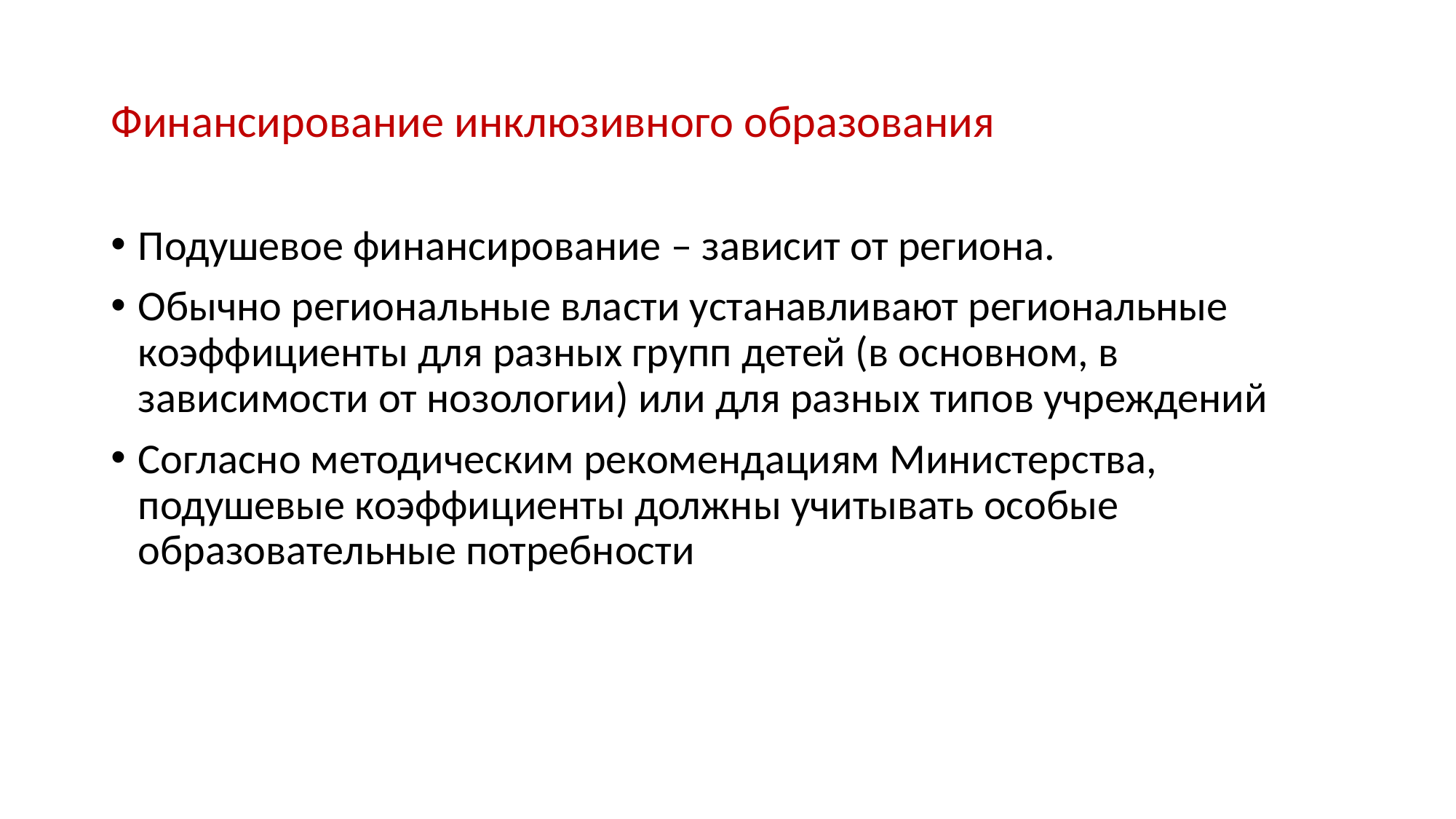

# Финансирование инклюзивного образования
Подушевое финансирование – зависит от региона.
Обычно региональные власти устанавливают региональные коэффициенты для разных групп детей (в основном, в зависимости от нозологии) или для разных типов учреждений
Согласно методическим рекомендациям Министерства, подушевые коэффициенты должны учитывать особые образовательные потребности